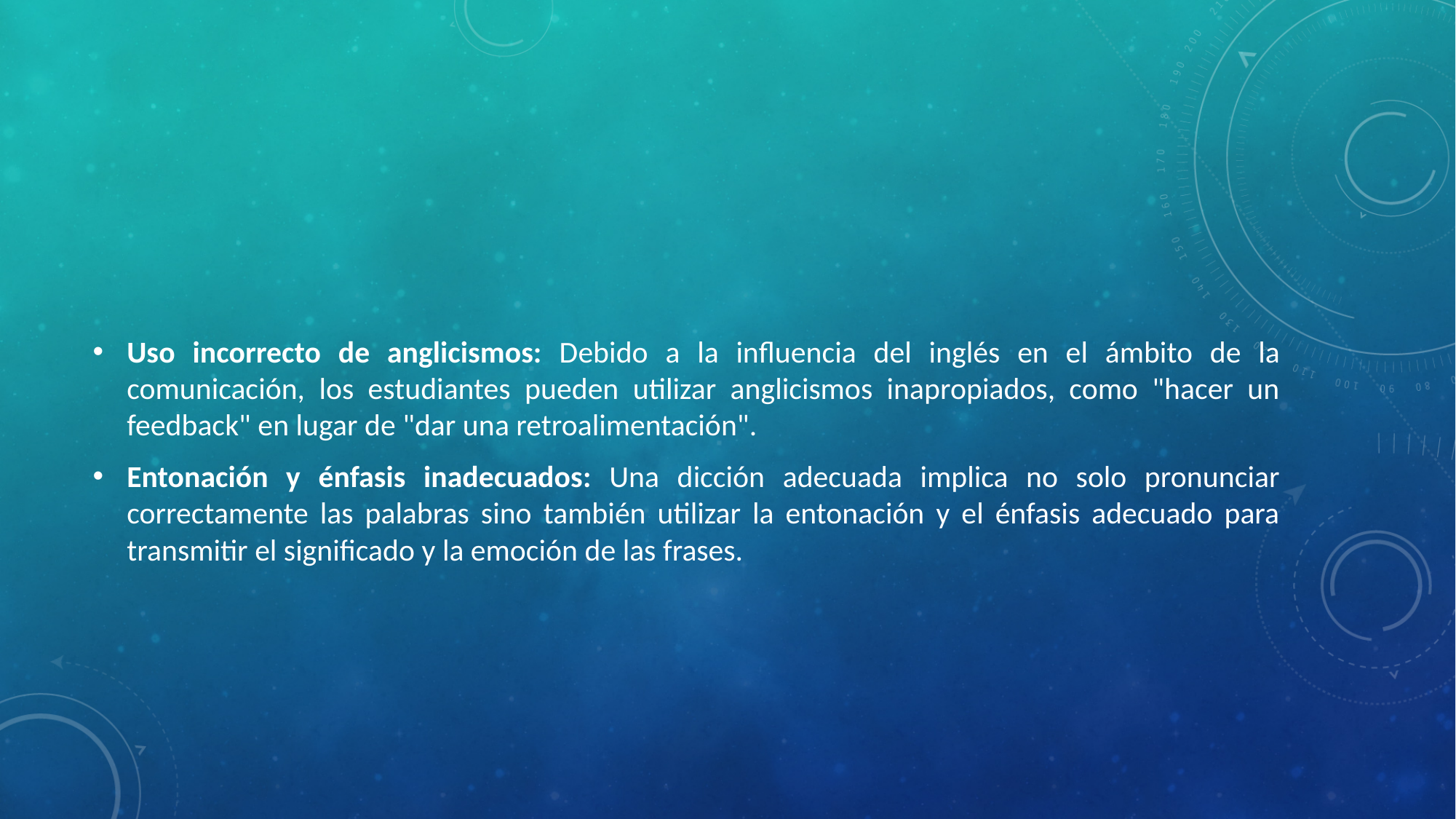

#
Uso incorrecto de anglicismos: Debido a la influencia del inglés en el ámbito de la comunicación, los estudiantes pueden utilizar anglicismos inapropiados, como "hacer un feedback" en lugar de "dar una retroalimentación".
Entonación y énfasis inadecuados: Una dicción adecuada implica no solo pronunciar correctamente las palabras sino también utilizar la entonación y el énfasis adecuado para transmitir el significado y la emoción de las frases.